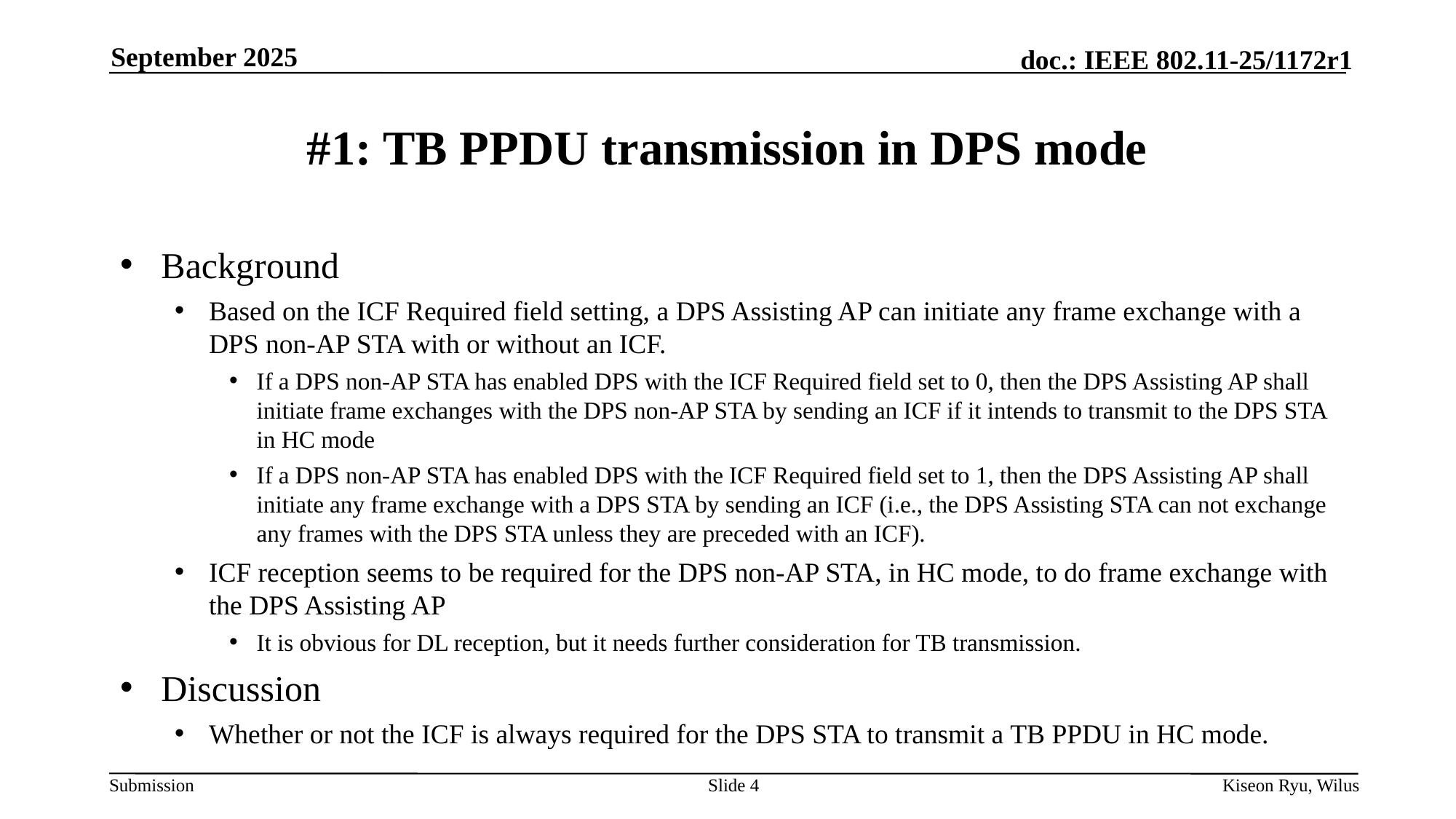

September 2025
# #1: TB PPDU transmission in DPS mode
Background
Based on the ICF Required field setting, a DPS Assisting AP can initiate any frame exchange with a DPS non-AP STA with or without an ICF.
If a DPS non-AP STA has enabled DPS with the ICF Required field set to 0, then the DPS Assisting AP shall initiate frame exchanges with the DPS non-AP STA by sending an ICF if it intends to transmit to the DPS STA in HC mode
If a DPS non-AP STA has enabled DPS with the ICF Required field set to 1, then the DPS Assisting AP shall initiate any frame exchange with a DPS STA by sending an ICF (i.e., the DPS Assisting STA can not exchange any frames with the DPS STA unless they are preceded with an ICF).
ICF reception seems to be required for the DPS non-AP STA, in HC mode, to do frame exchange with the DPS Assisting AP
It is obvious for DL reception, but it needs further consideration for TB transmission.
Discussion
Whether or not the ICF is always required for the DPS STA to transmit a TB PPDU in HC mode.
Slide 4
Kiseon Ryu, Wilus